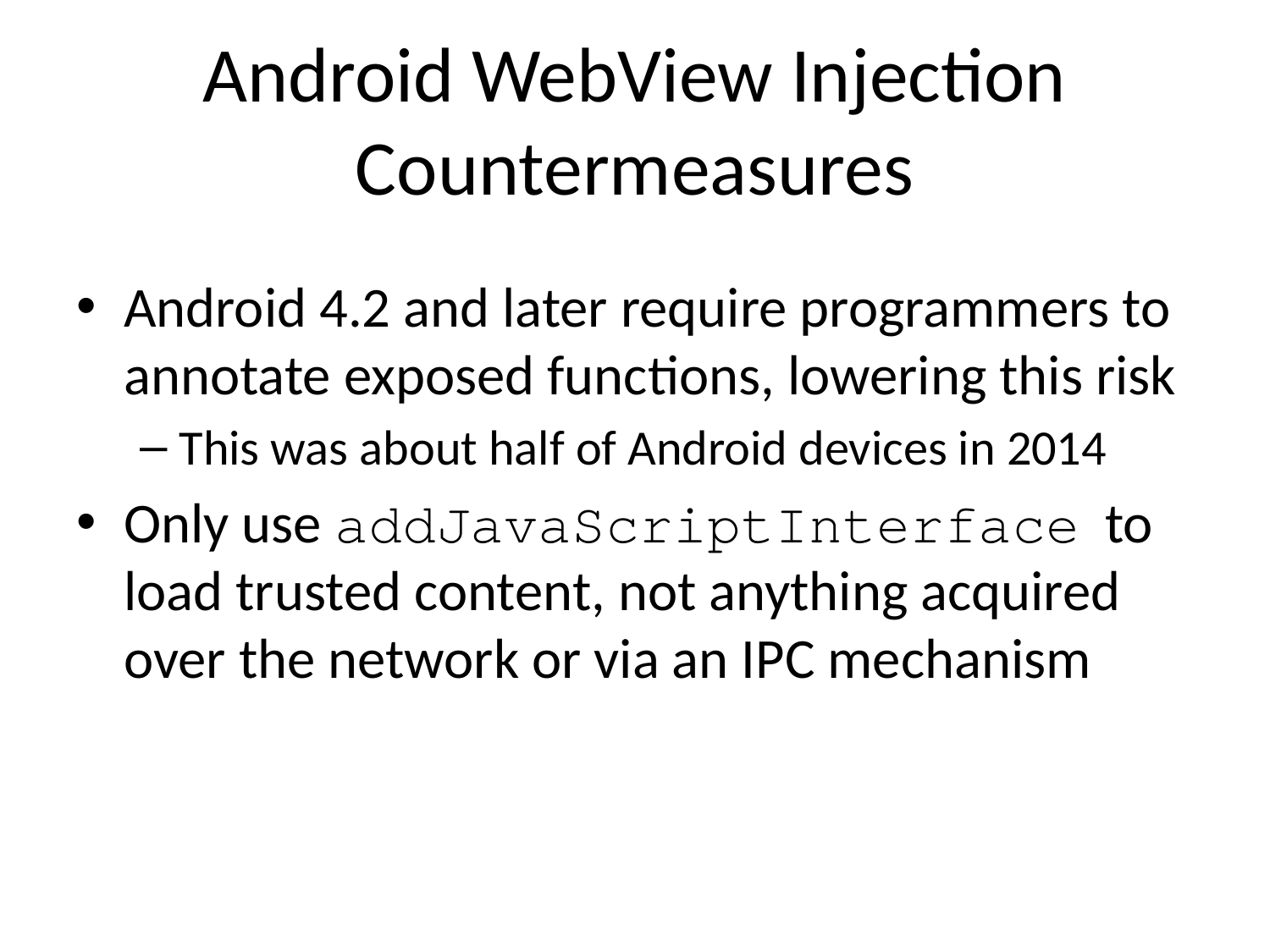

# Android WebView Injection Countermeasures
Android 4.2 and later require programmers to annotate exposed functions, lowering this risk
This was about half of Android devices in 2014
Only use addJavaScriptInterface  to load trusted content, not anything acquired over the network or via an IPC mechanism